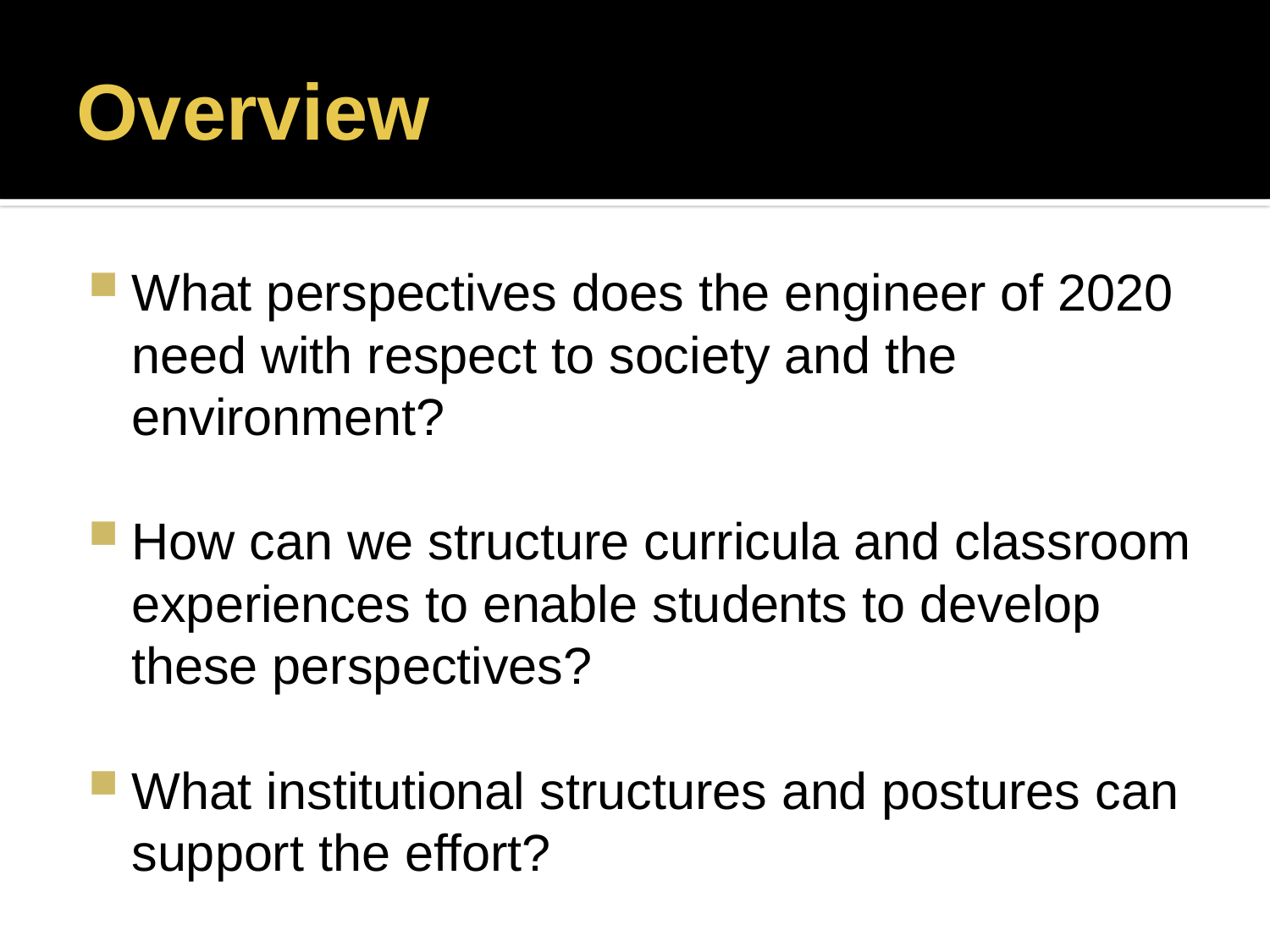

# Overview
What perspectives does the engineer of 2020 need with respect to society and the environment?

How can we structure curricula and classroom experiences to enable students to develop these perspectives?

What institutional structures and postures can support the effort?